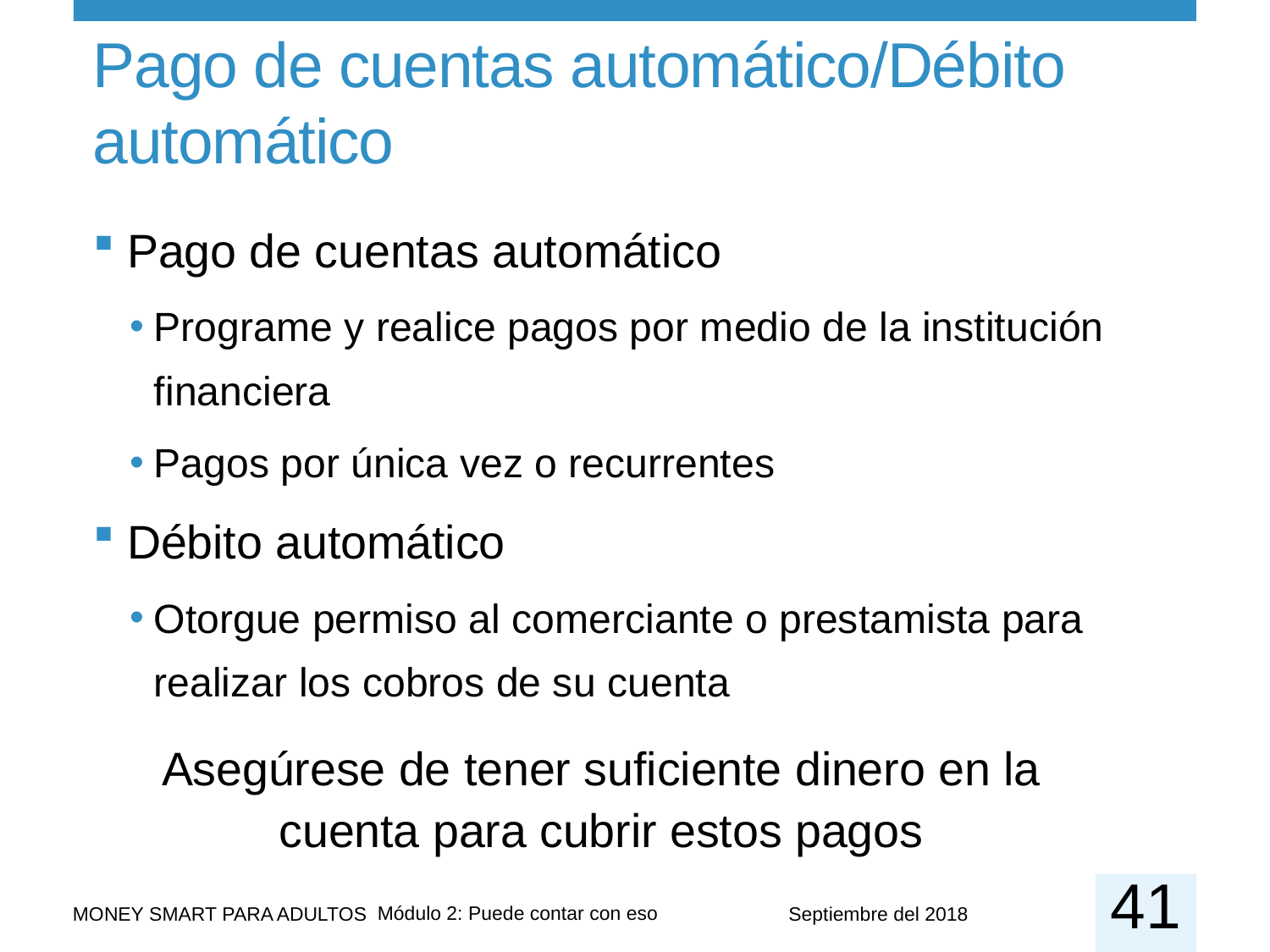

# Pago de cuentas automático/Débito automático
Pago de cuentas automático
Programe y realice pagos por medio de la institución financiera
Pagos por única vez o recurrentes
Débito automático
Otorgue permiso al comerciante o prestamista para realizar los cobros de su cuenta
Asegúrese de tener suficiente dinero en la cuenta para cubrir estos pagos
41